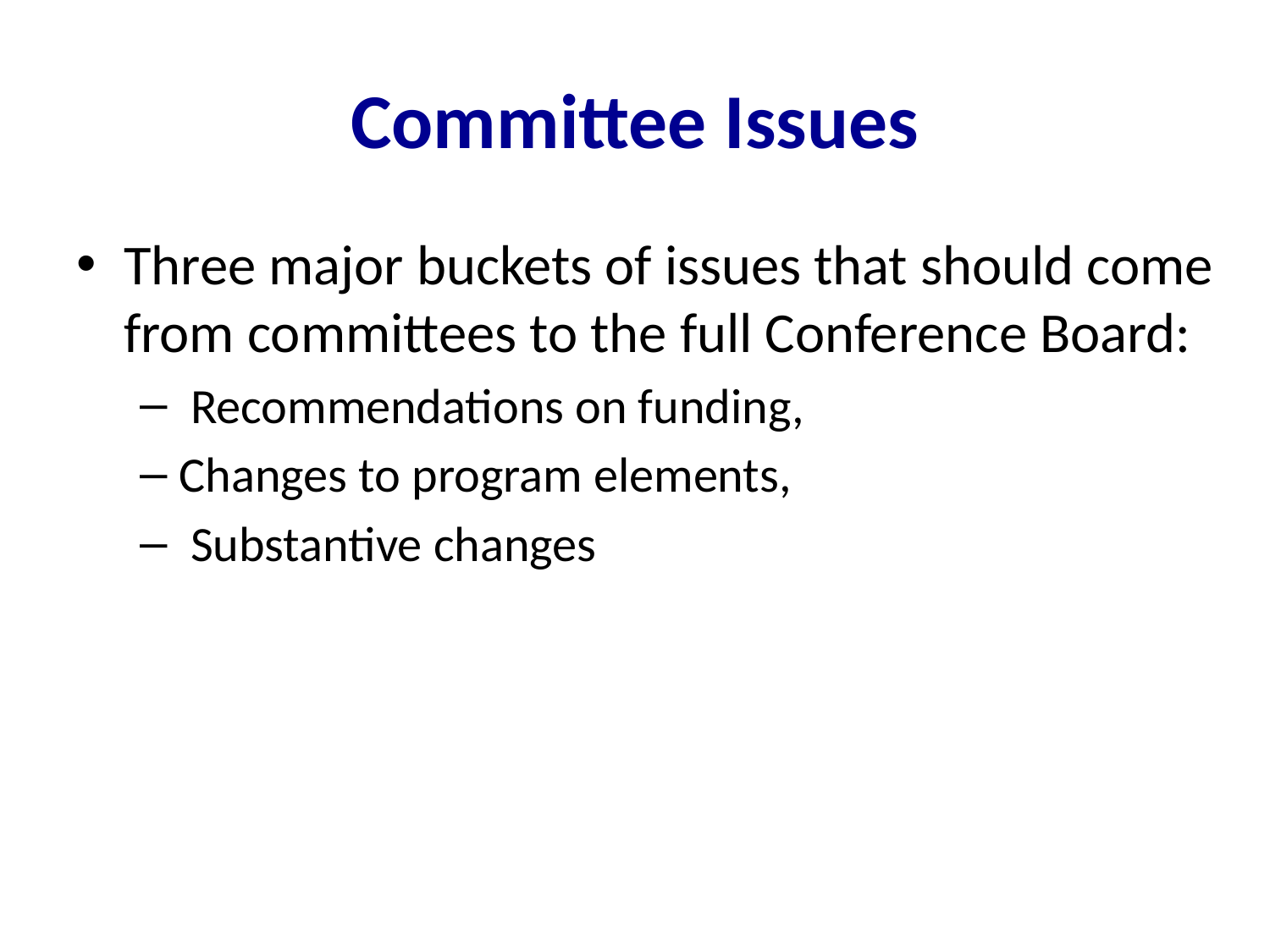

# Committee Issues
Three major buckets of issues that should come from committees to the full Conference Board:
 Recommendations on funding,
Changes to program elements,
 Substantive changes